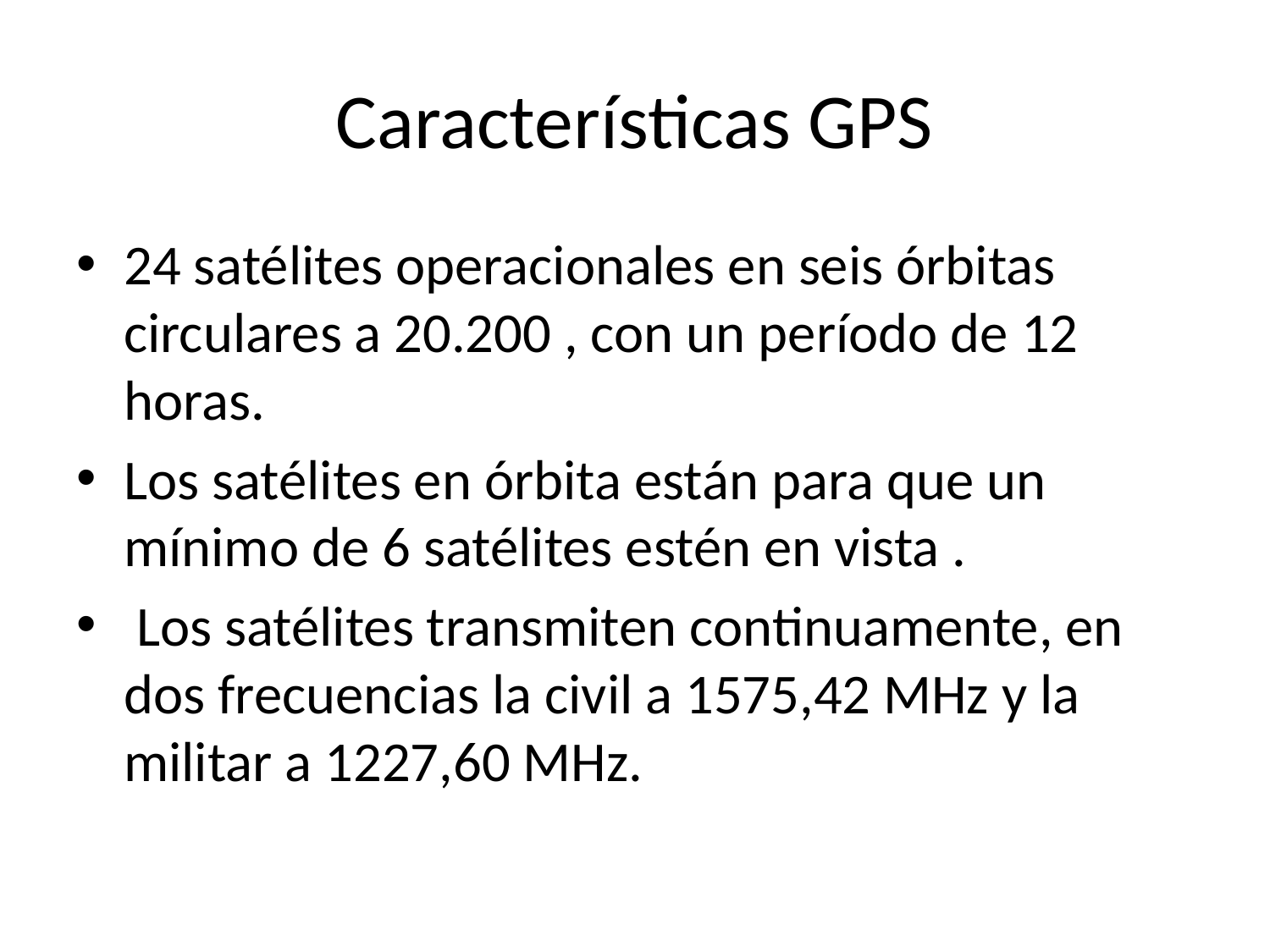

# Características GPS
24 satélites operacionales en seis órbitas circulares a 20.200 , con un período de 12 horas.
Los satélites en órbita están para que un mínimo de 6 satélites estén en vista .
 Los satélites transmiten continuamente, en dos frecuencias la civil a 1575,42 MHz y la militar a 1227,60 MHz.